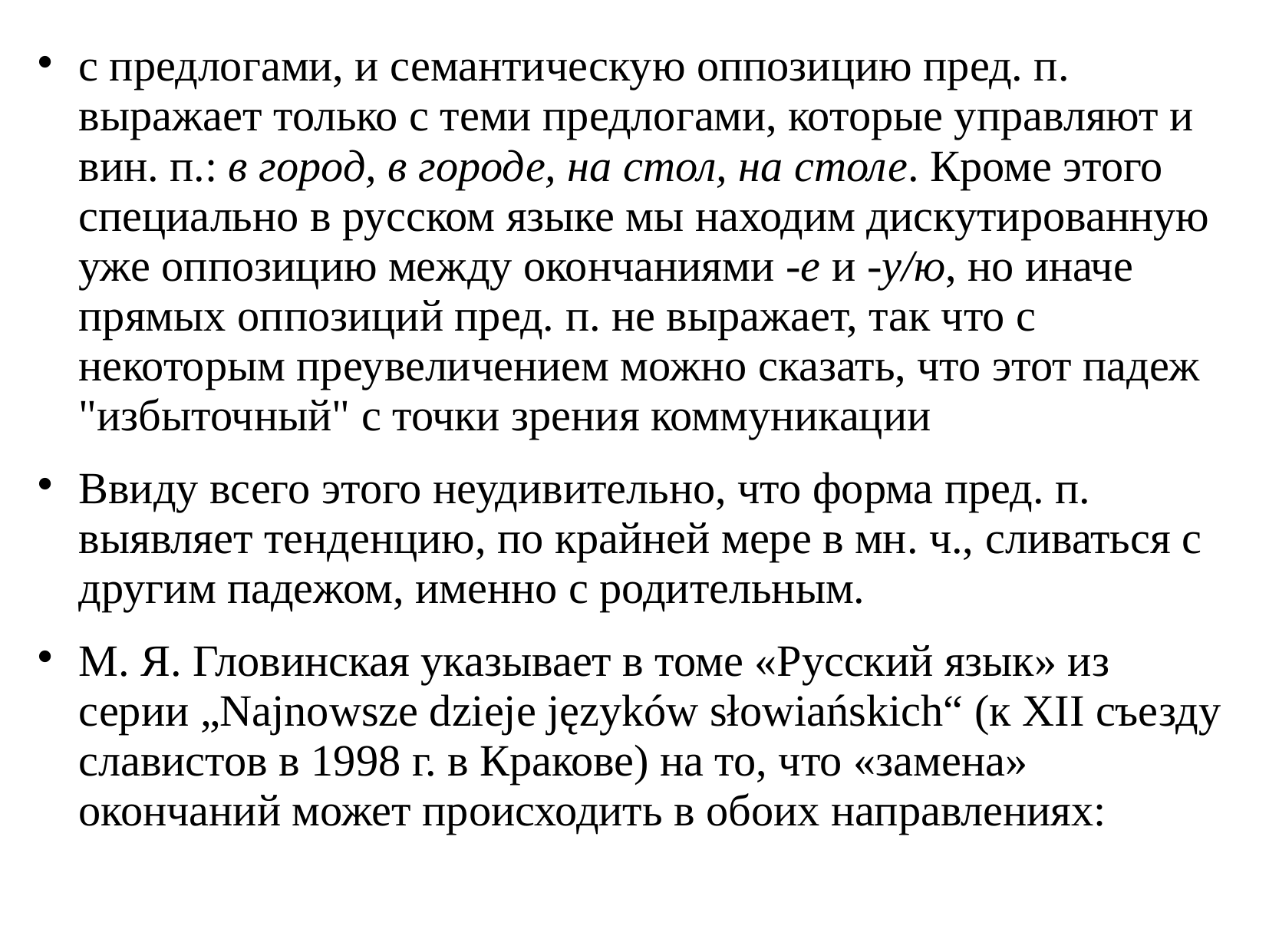

# с предлогами, и семантическую оппозицию пред. п. выражает только с теми предлогами, которые управляют и вин. п.: в город, в городе, на стол, на столе. Кроме этого специально в русском языке мы находим дискутированную уже оппозицию между окончаниями -e и -у/ю, но иначе прямых оппозиций пред. п. не выражает, так что с некоторым преувеличением можно сказать, что этот падеж "избыточный" с точки зрения коммуникации
Ввиду всего этого неудивительно, что форма пред. п. выявляет тенденцию, по крайней мере в мн. ч., сливаться с другим падежом, именно с родительным.
М. Я. Гловинская указывает в томе «Русский язык» из серии „Najnowsze dzieje języków słowiańskich“ (к XII съезду славистов в 1998 г. в Кракове) на то, что «замена» окончаний может происходить в обоих направлениях: